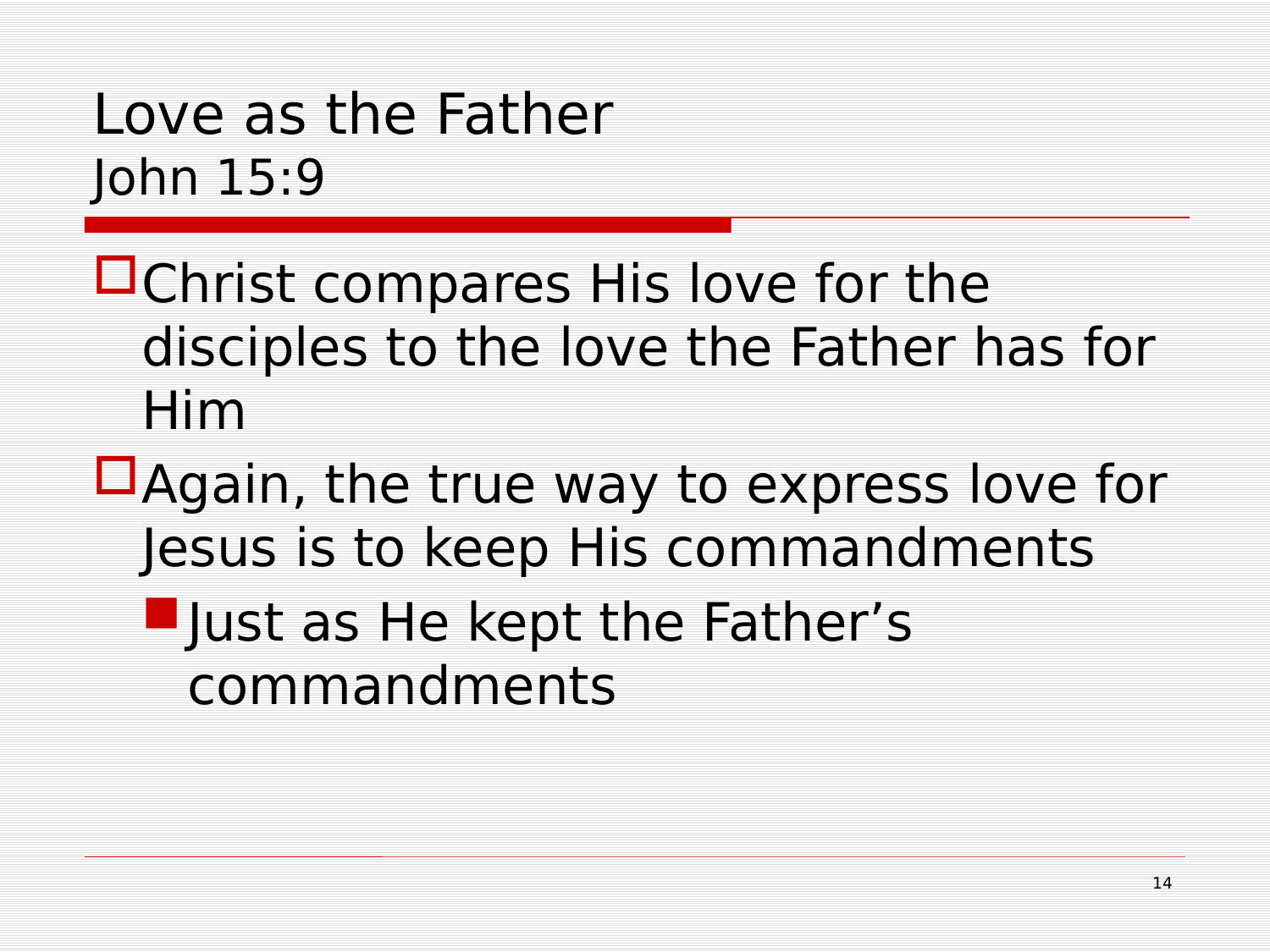

# Love as the Father John 15:9
Christ compares His love for the disciples to the love the Father has for Him
Again, the true way to express love for Jesus is to keep His commandments
Just as He kept the Father’s commandments

14